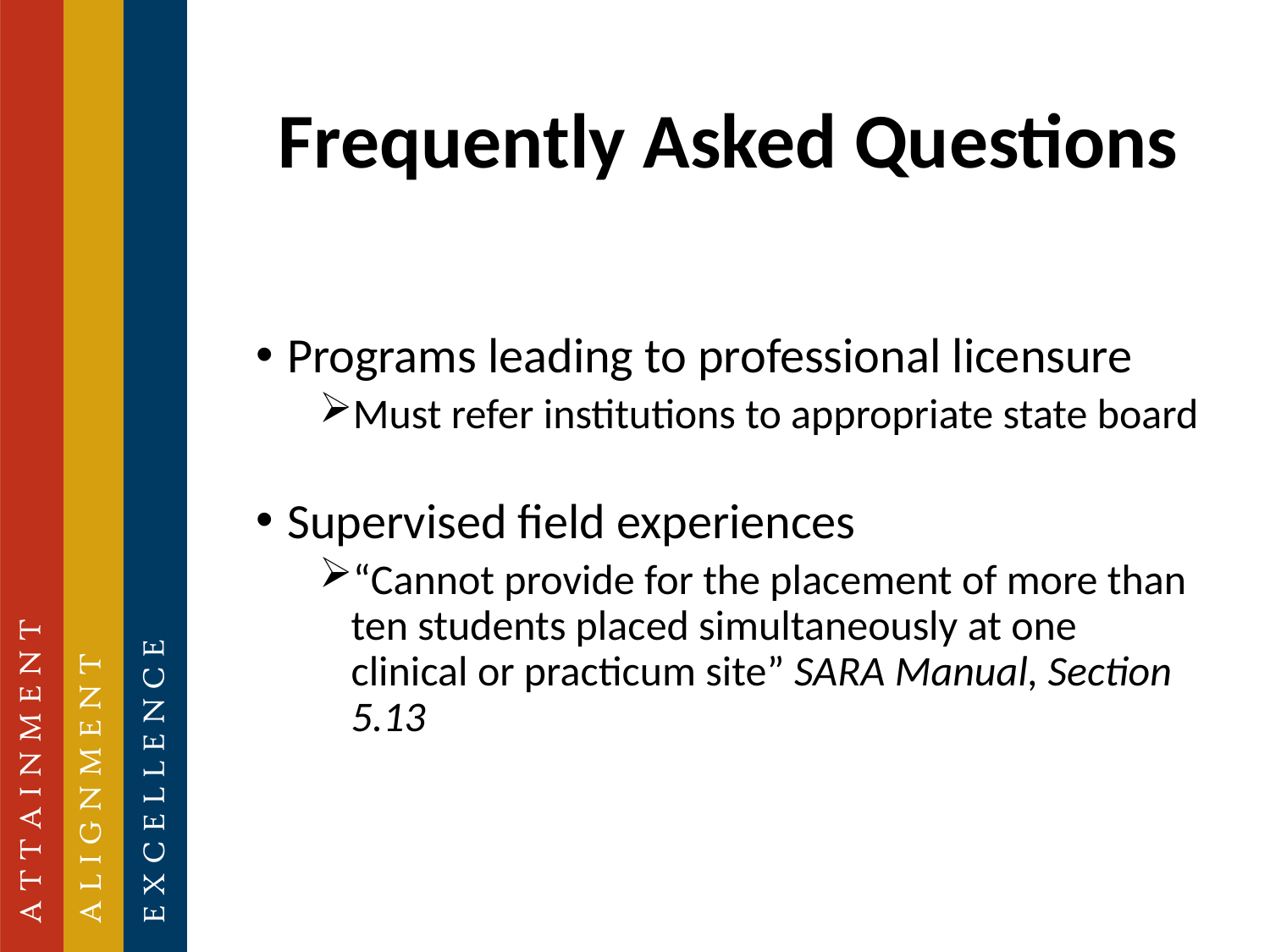

# Frequently Asked Questions
Programs leading to professional licensure
Must refer institutions to appropriate state board

Supervised field experiences
“Cannot provide for the placement of more than ten students placed simultaneously at one clinical or practicum site” SARA Manual, Section 5.13